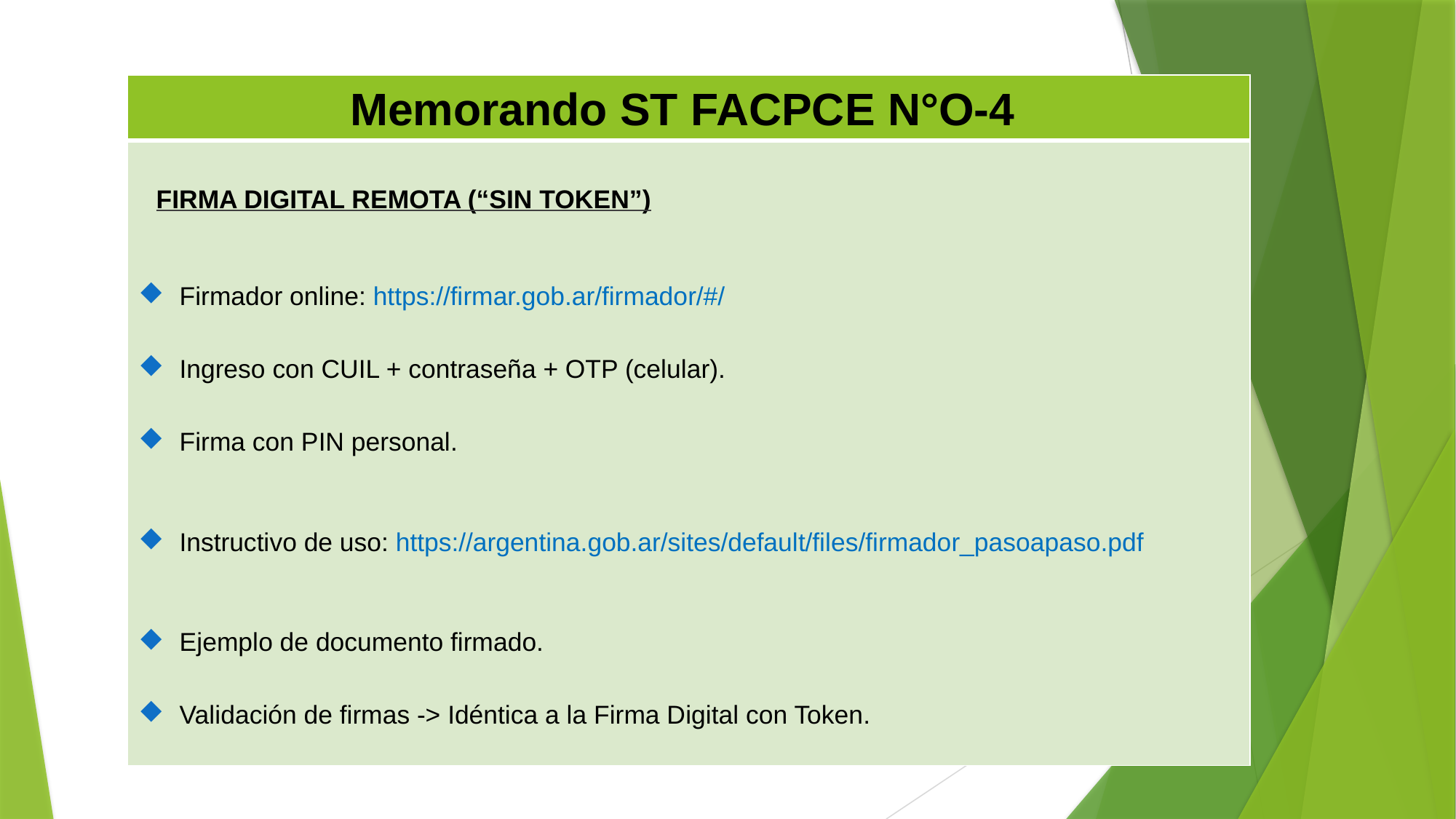

| Memorando ST FACPCE N°O-4 |
| --- |
| FIRMA DIGITAL REMOTA (“SIN TOKEN”) Firmador online: https://firmar.gob.ar/firmador/#/ Ingreso con CUIL + contraseña + OTP (celular). Firma con PIN personal. Instructivo de uso: https://argentina.gob.ar/sites/default/files/firmador\_pasoapaso.pdf Ejemplo de documento firmado. Validación de firmas -> Idéntica a la Firma Digital con Token. |